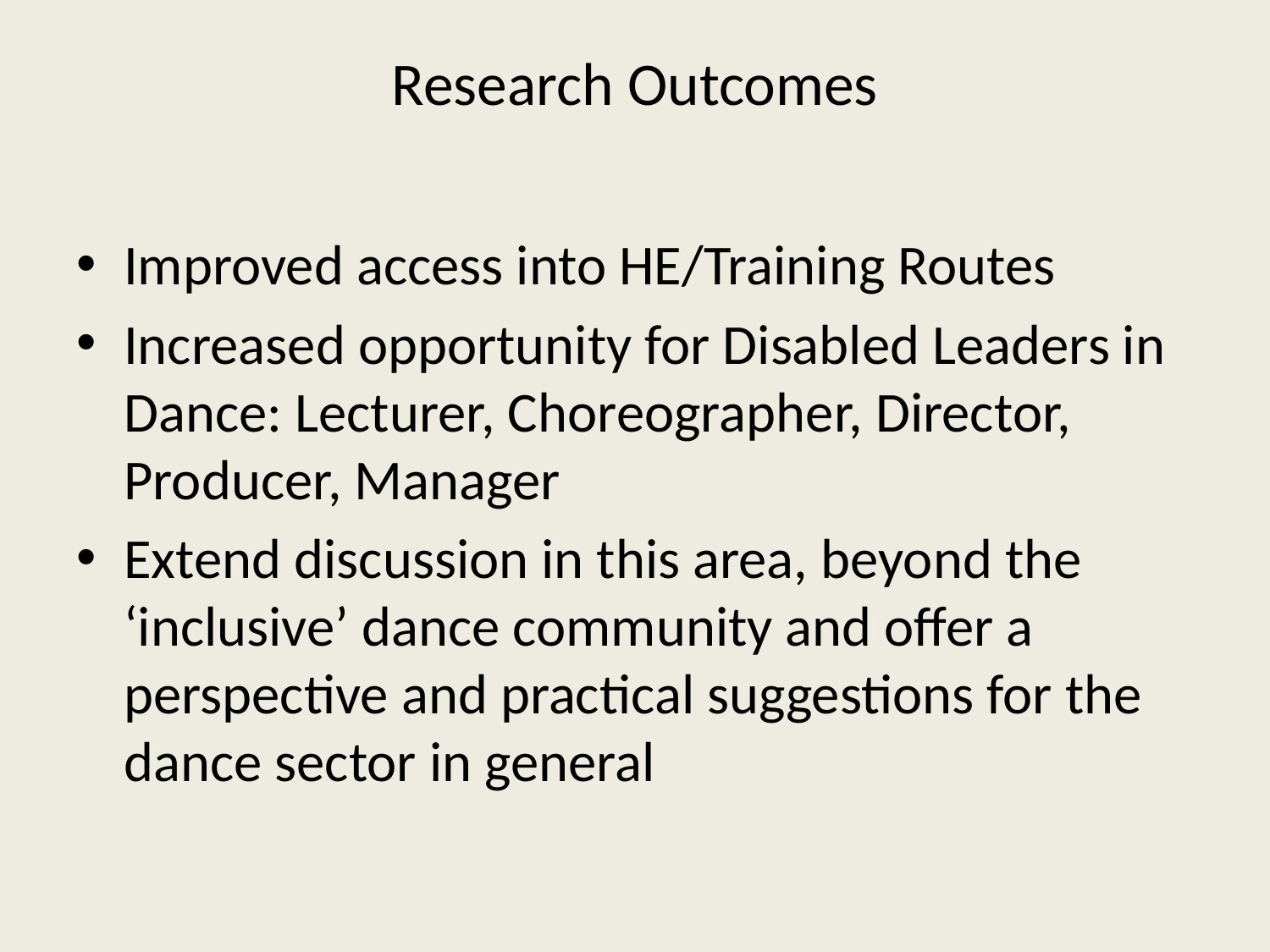

# Research Outcomes
Improved access into HE/Training Routes
Increased opportunity for Disabled Leaders in Dance: Lecturer, Choreographer, Director, Producer, Manager
Extend discussion in this area, beyond the ‘inclusive’ dance community and offer a perspective and practical suggestions for the dance sector in general